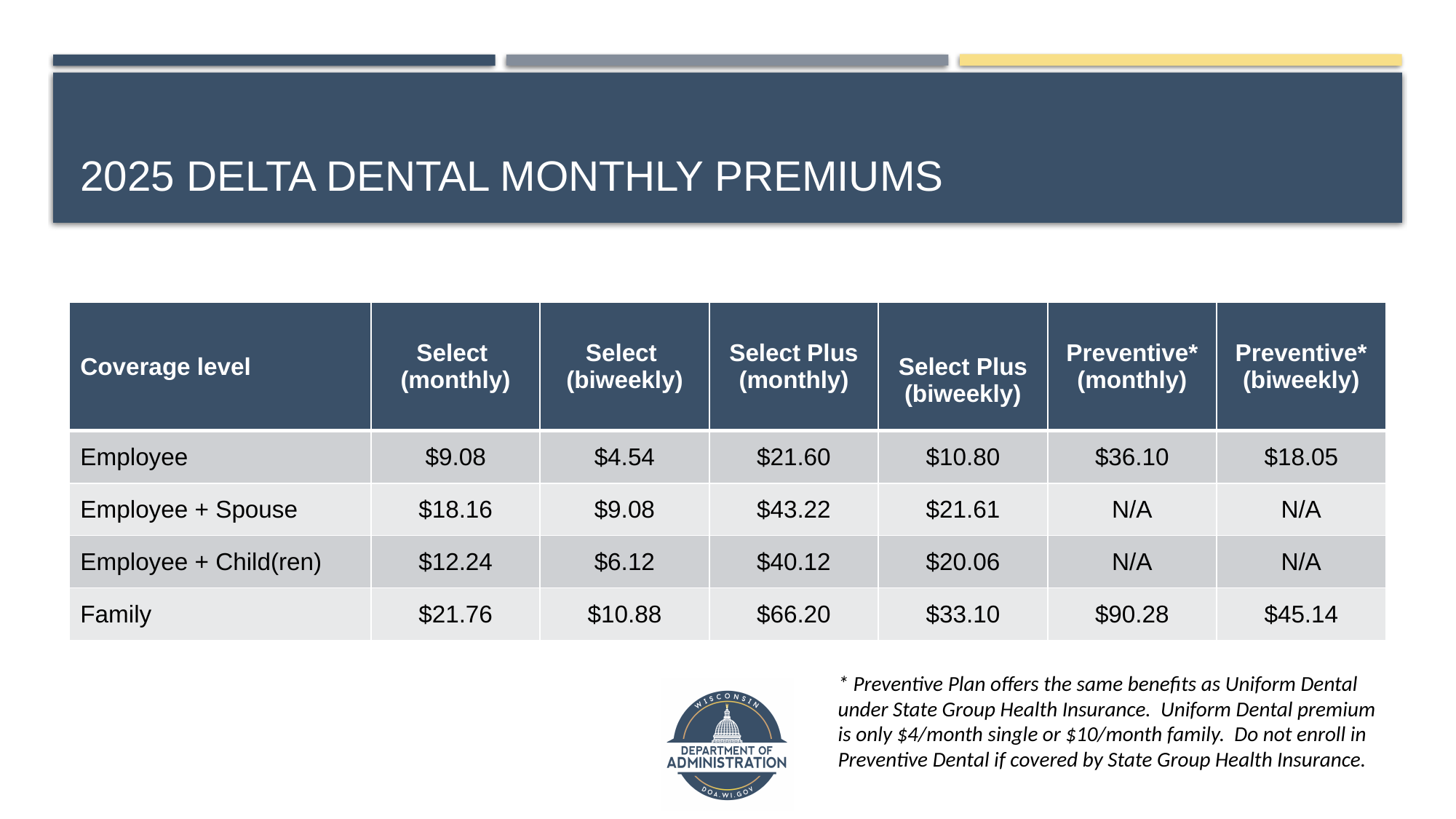

# 2025 Delta Dental Monthly Premiums
| Coverage level | Select (monthly) | Select (biweekly) | Select Plus (monthly) | Select Plus (biweekly) | Preventive\* (monthly) | Preventive\* (biweekly) |
| --- | --- | --- | --- | --- | --- | --- |
| Employee | $9.08 | $4.54 | $21.60 | $10.80 | $36.10 | $18.05 |
| Employee + Spouse | $18.16 | $9.08 | $43.22 | $21.61 | N/A | N/A |
| Employee + Child(ren) | $12.24 | $6.12 | $40.12 | $20.06 | N/A | N/A |
| Family | $21.76 | $10.88 | $66.20 | $33.10 | $90.28 | $45.14 |
* Preventive Plan offers the same benefits as Uniform Dental under State Group Health Insurance.  Uniform Dental premium is only $4/month single or $10/month family.  Do not enroll in Preventive Dental if covered by State Group Health Insurance.